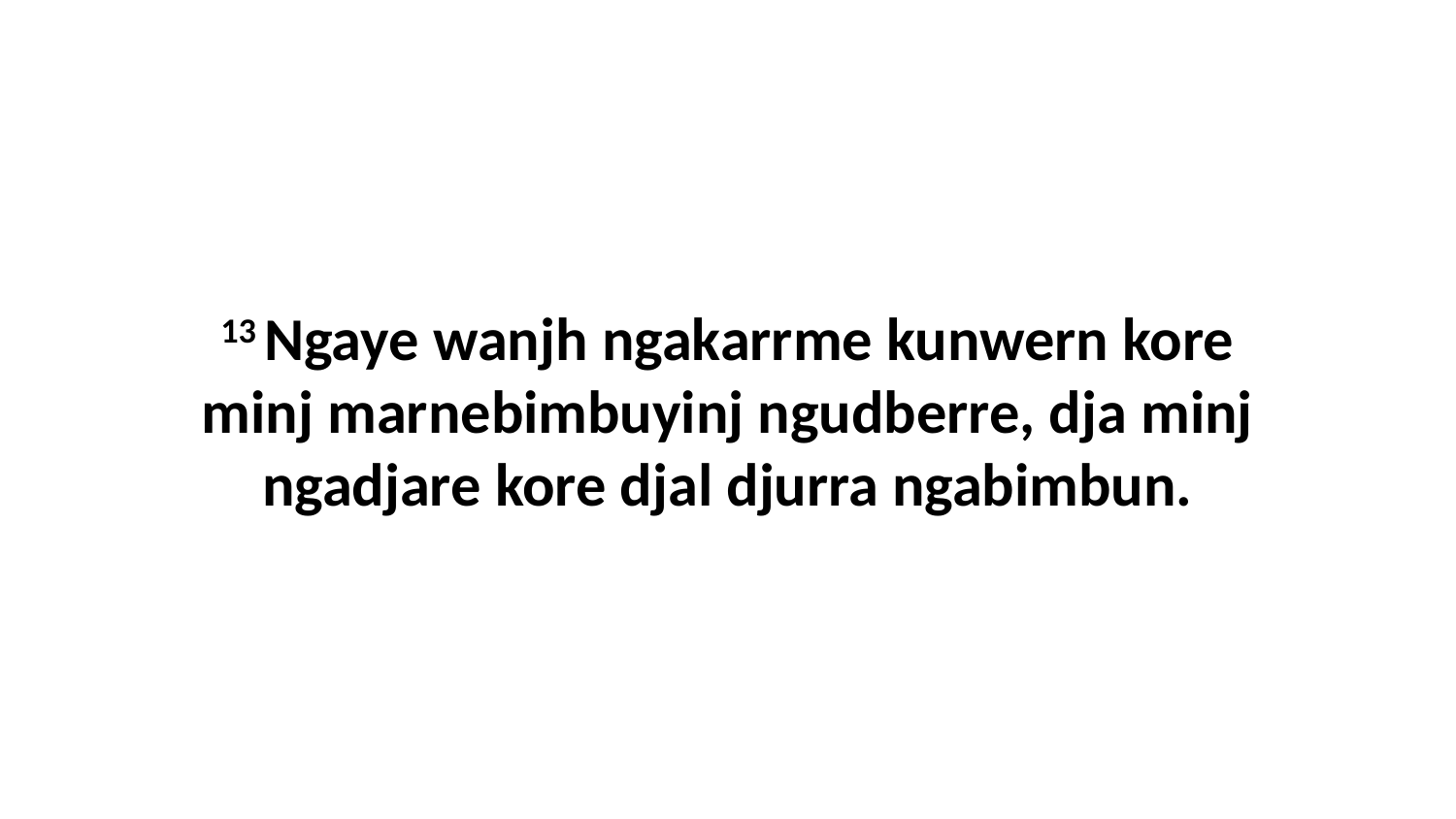

13 Ngaye wanjh ngakarrme kunwern kore minj marnebimbuyinj ngudberre, dja minj ngadjare kore djal djurra ngabimbun.